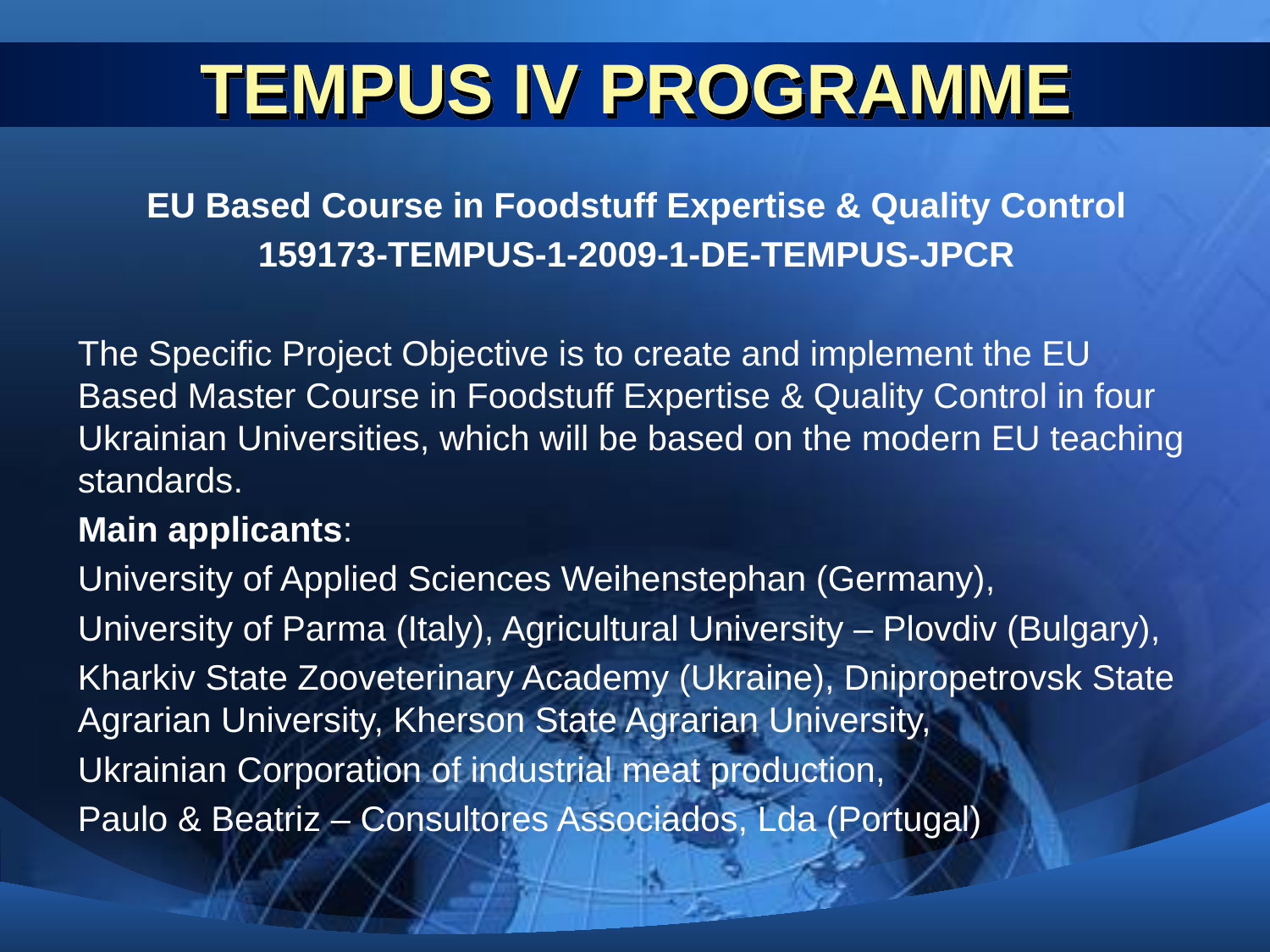

# TEMPUS IV PROGRAMME
EU Based Course in Foodstuff Expertise & Quality Control
159173-TEMPUS-1-2009-1-DE-TEMPUS-JPCR

The Specific Project Objective is to create and implement the EU Based Master Course in Foodstuff Expertise & Quality Control in four Ukrainian Universities, which will be based on the modern EU teaching standards.
Main applicants:
University of Applied Sciences Weihenstephan (Germany),
University of Parma (Italy), Agricultural University – Plovdiv (Bulgary),
Kharkiv State Zooveterinary Academy (Ukraine), Dnipropetrovsk State Agrarian University, Kherson State Agrarian University,
Ukrainian Corporation of industrial meat production,
Paulo & Beatriz – Consultores Associados, Lda (Portugal)